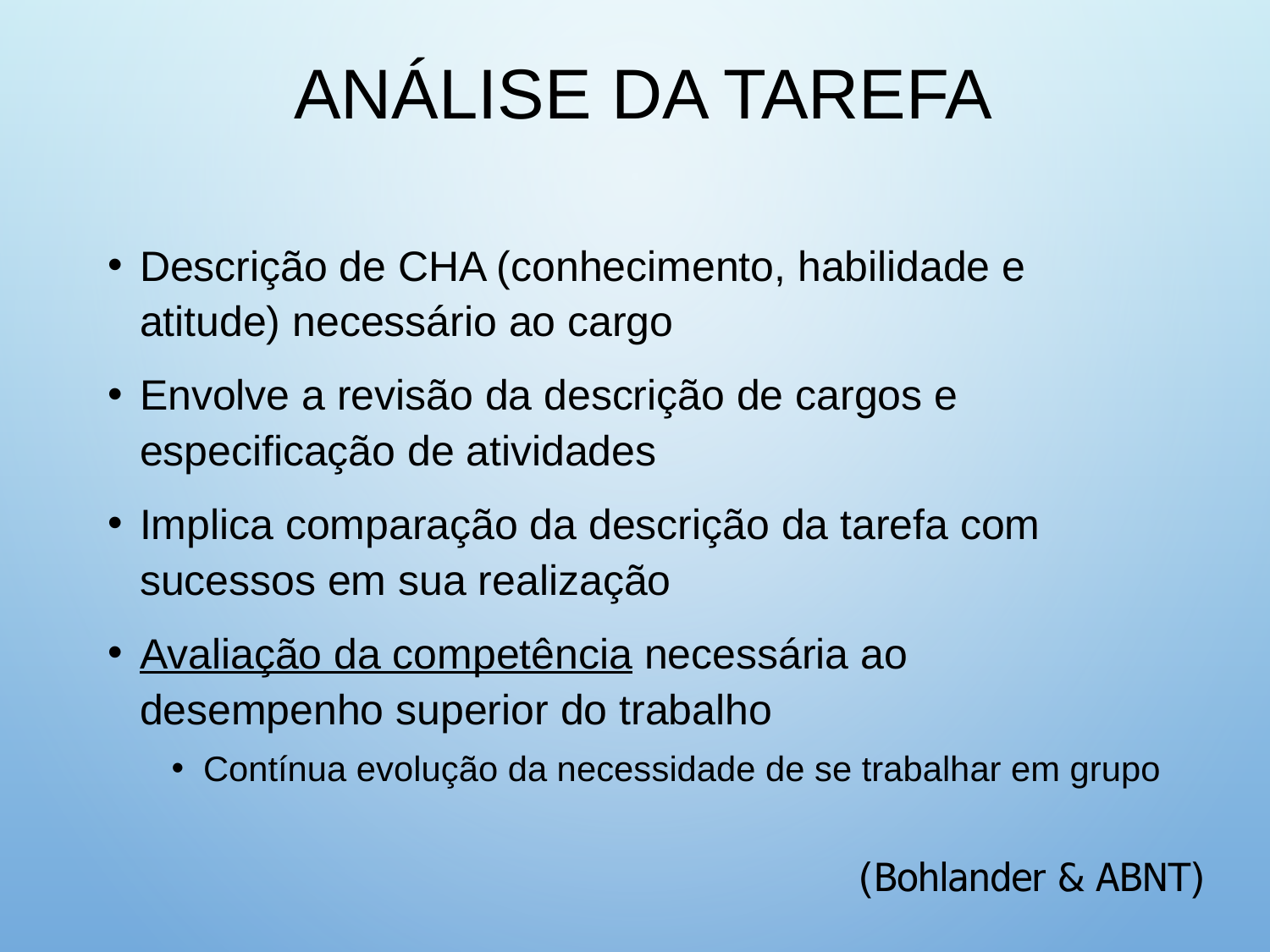

# Análise da Tarefa
Descrição de CHA (conhecimento, habilidade e atitude) necessário ao cargo
Envolve a revisão da descrição de cargos e especificação de atividades
Implica comparação da descrição da tarefa com sucessos em sua realização
Avaliação da competência necessária ao desempenho superior do trabalho
Contínua evolução da necessidade de se trabalhar em grupo
(Bohlander & ABNT)